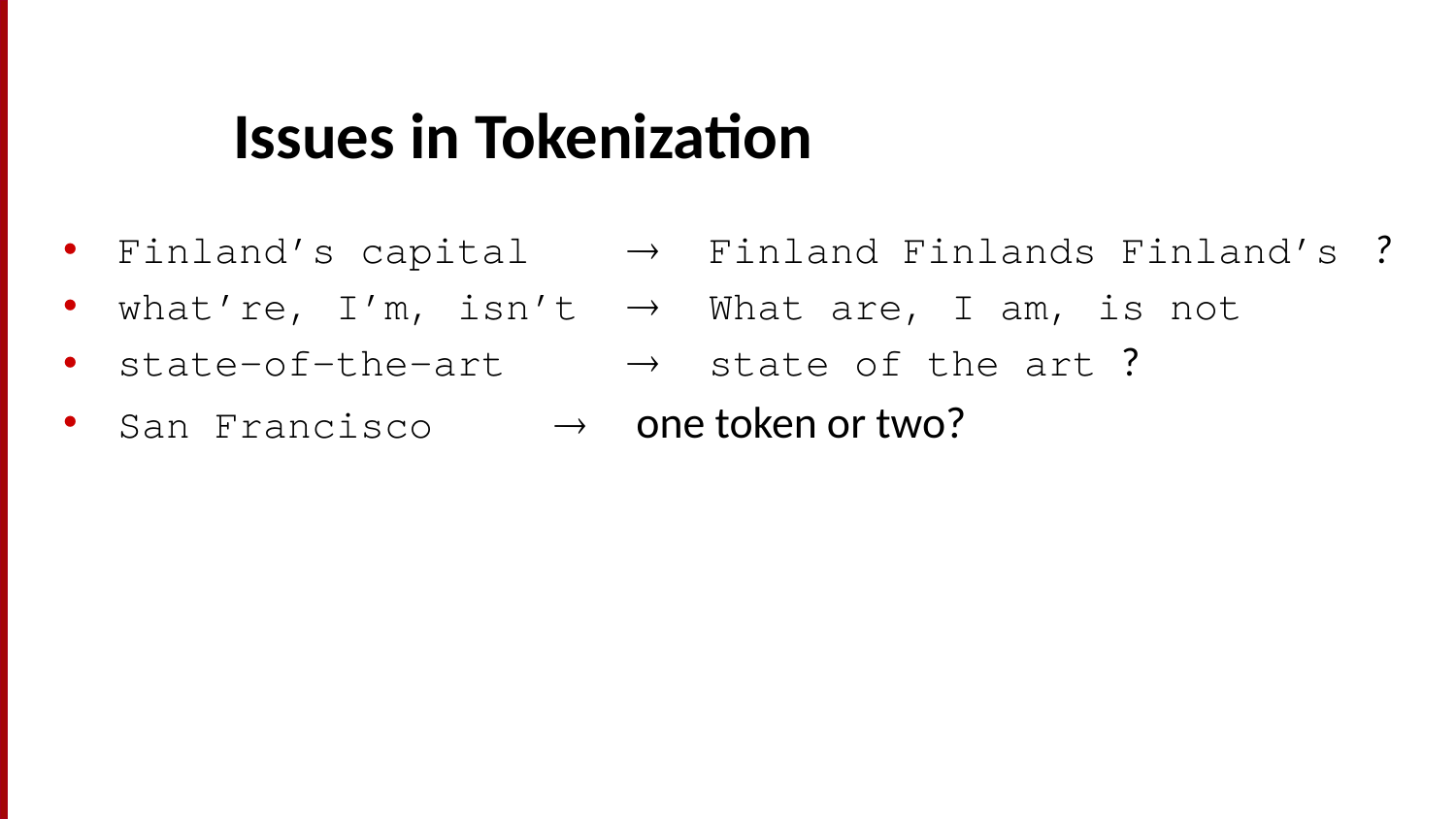

# Issues in Tokenization
Finland’s capital    →  Finland Finlands Finland’s  ?
what’re, I’m, isn’t  →  What are, I am, is not
state-of-the-art     →  state of the art ?
San Francisco	→  one token or two?